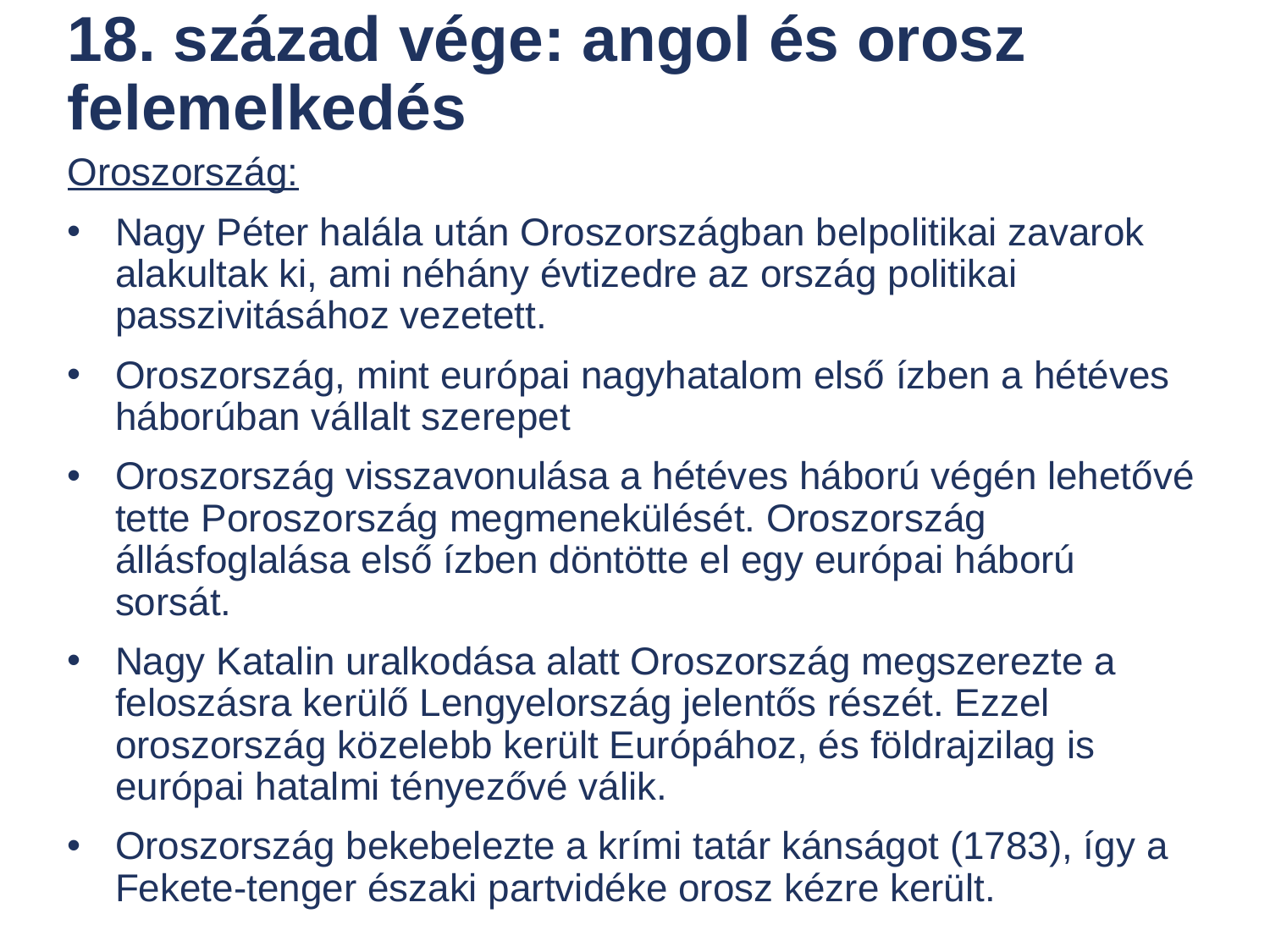

# 18. század vége: angol és orosz felemelkedés
Oroszország:
Nagy Péter halála után Oroszországban belpolitikai zavarok alakultak ki, ami néhány évtizedre az ország politikai passzivitásához vezetett.
Oroszország, mint európai nagyhatalom első ízben a hétéves háborúban vállalt szerepet
Oroszország visszavonulása a hétéves háború végén lehetővé tette Poroszország megmenekülését. Oroszország állásfoglalása első ízben döntötte el egy európai háború sorsát.
Nagy Katalin uralkodása alatt Oroszország megszerezte a feloszásra kerülő Lengyelország jelentős részét. Ezzel oroszország közelebb került Európához, és földrajzilag is európai hatalmi tényezővé válik.
Oroszország bekebelezte a krími tatár kánságot (1783), így a Fekete-tenger északi partvidéke orosz kézre került.